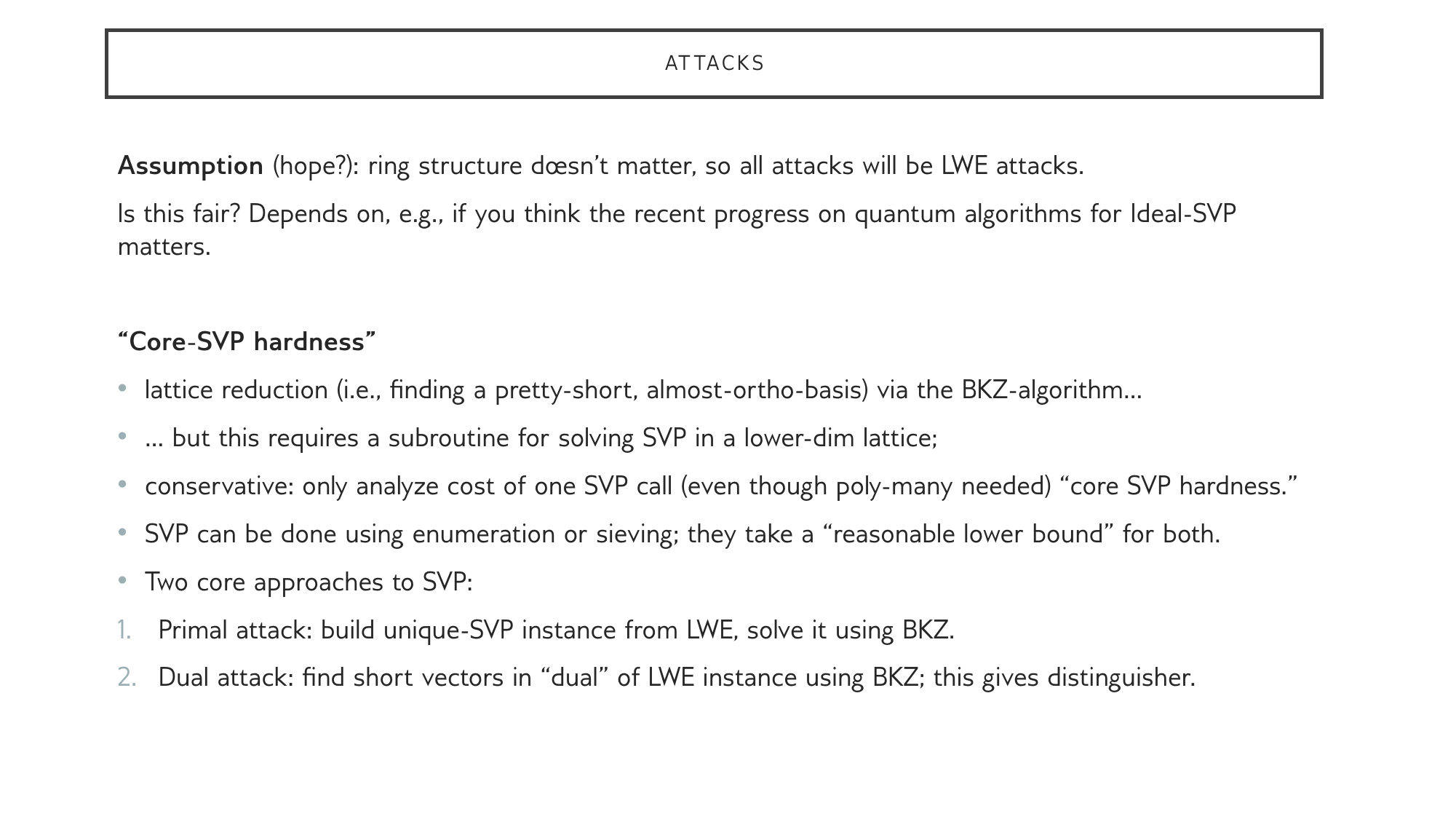

# attacks
Assumption (hope?): ring structure doesn’t matter, so all attacks will be LWE attacks.
Is this fair? Depends on, e.g., if you think the recent progress on quantum algorithms for Ideal-SVP matters.

“Core-SVP hardness”
lattice reduction (i.e., finding a pretty-short, almost-ortho-basis) via the BKZ-algorithm…
… but this requires a subroutine for solving SVP in a lower-dim lattice;
conservative: only analyze cost of one SVP call (even though poly-many needed) “core SVP hardness.”
SVP can be done using enumeration or sieving; they take a “reasonable lower bound” for both.
Two core approaches to SVP:
Primal attack: build unique-SVP instance from LWE, solve it using BKZ.
Dual attack: find short vectors in “dual” of LWE instance using BKZ; this gives distinguisher.